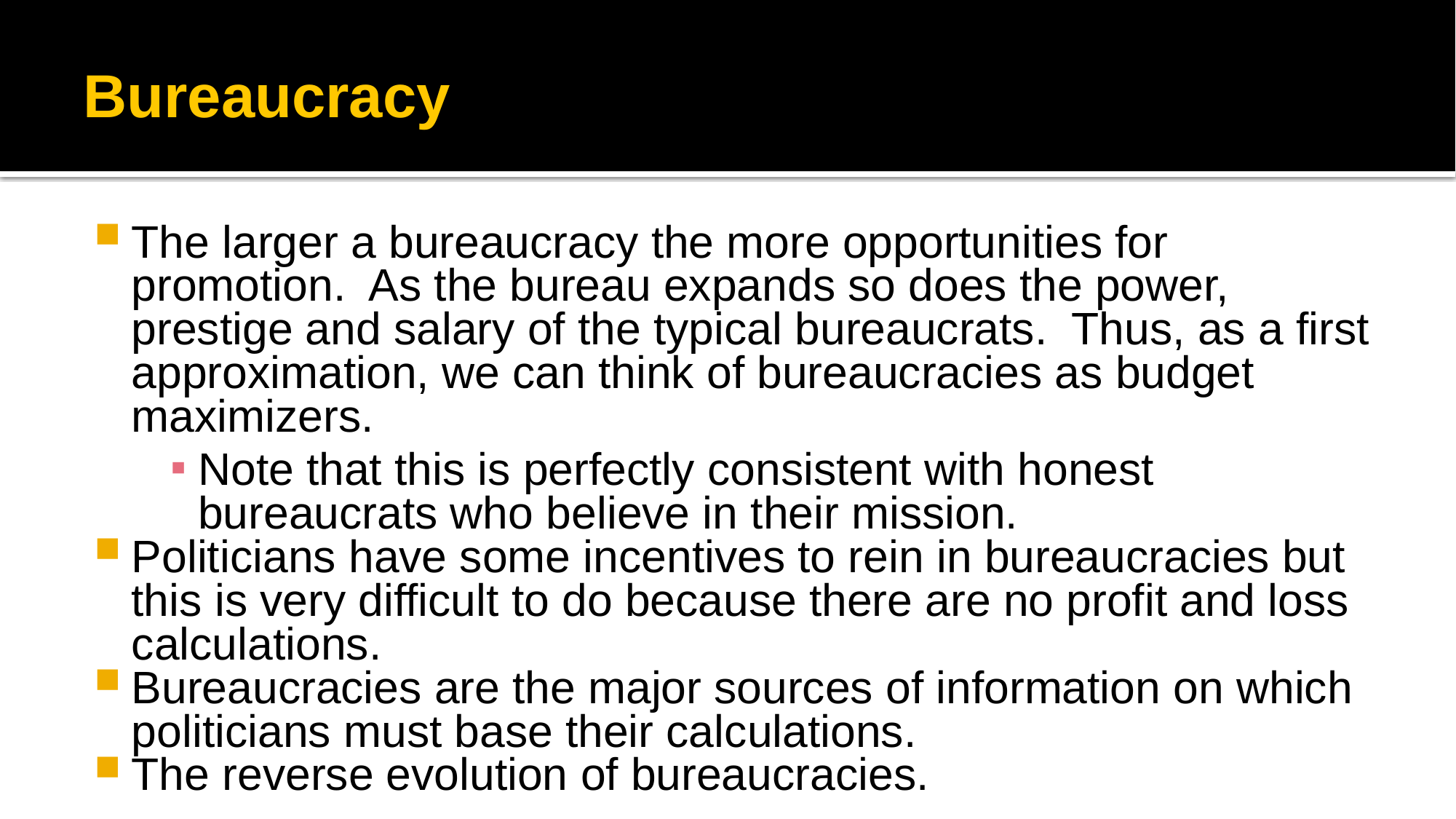

# Bureaucracy
The larger a bureaucracy the more opportunities for promotion.  As the bureau expands so does the power, prestige and salary of the typical bureaucrats.  Thus, as a first approximation, we can think of bureaucracies as budget maximizers.
Note that this is perfectly consistent with honest bureaucrats who believe in their mission.
Politicians have some incentives to rein in bureaucracies but this is very difficult to do because there are no profit and loss calculations.
Bureaucracies are the major sources of information on which politicians must base their calculations.
The reverse evolution of bureaucracies.